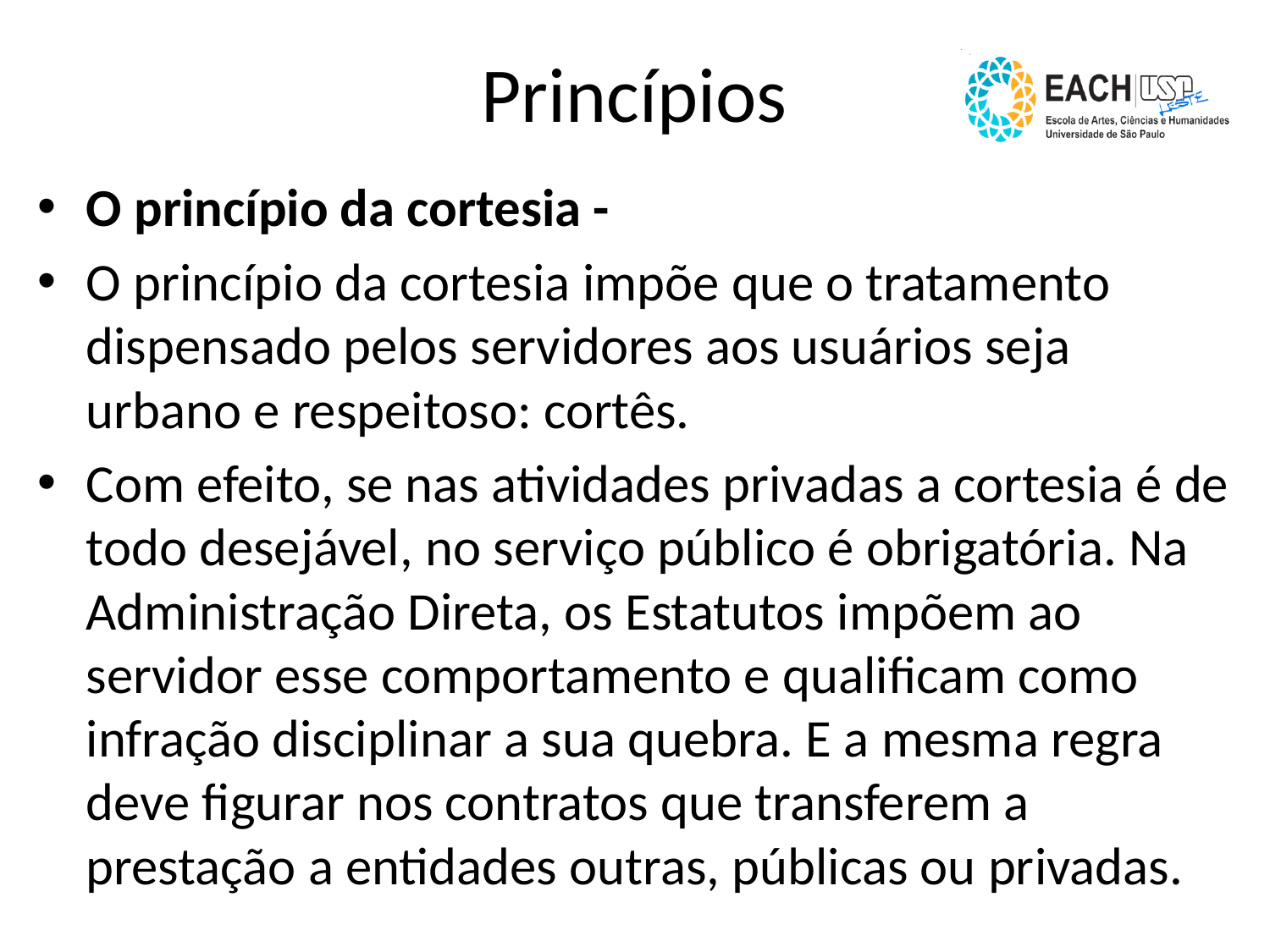

# Princípios
O princípio da cortesia -
O princípio da cortesia impõe que o tratamento dispensado pelos servidores aos usuários seja urbano e respeitoso: cortês.
Com efeito, se nas atividades privadas a cortesia é de todo desejável, no serviço público é obrigatória. Na Administração Direta, os Estatutos impõem ao servidor esse comportamento e qualificam como infração disciplinar a sua quebra. E a mesma regra deve figurar nos contratos que transferem a prestação a entidades outras, públicas ou privadas.